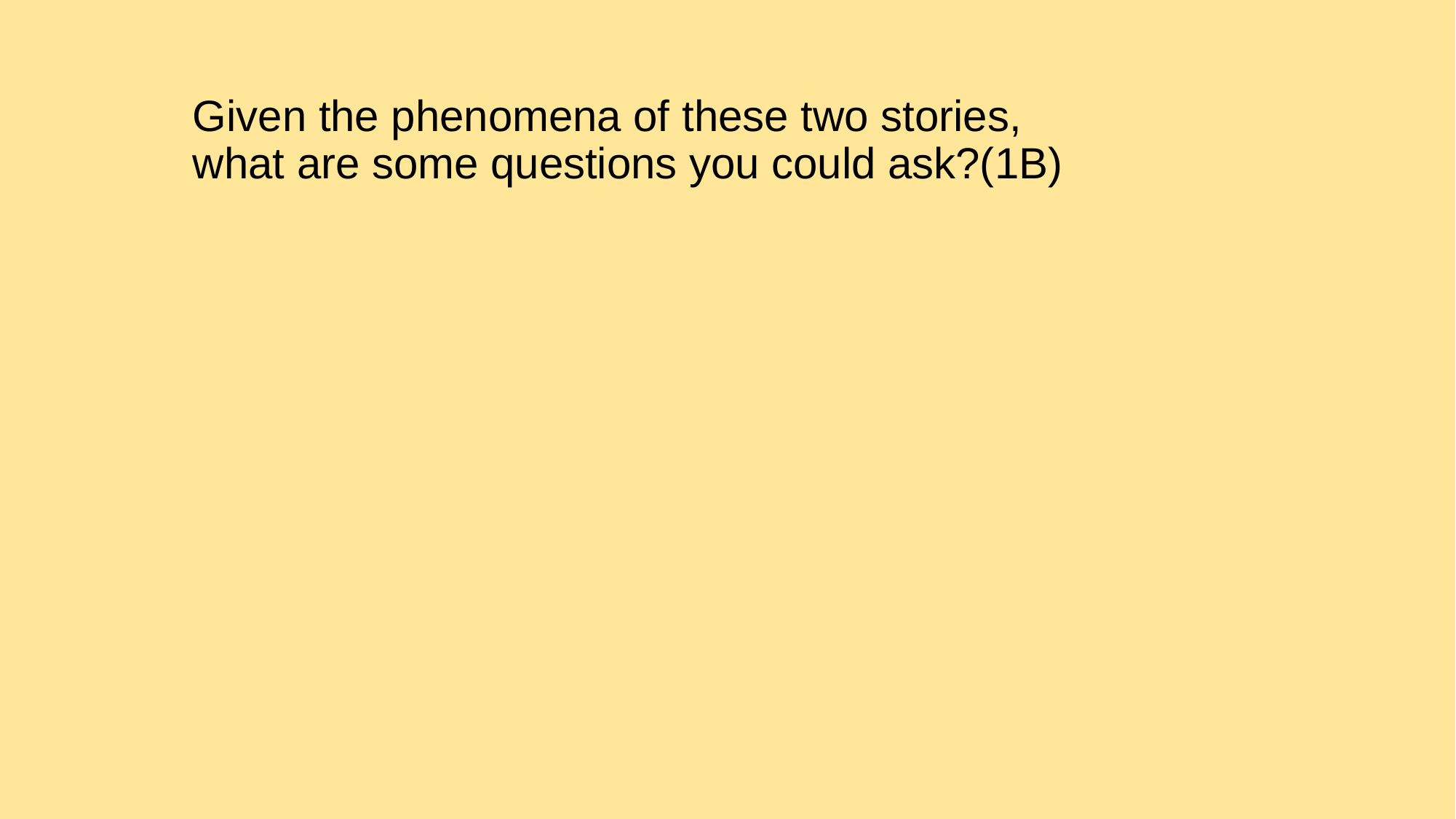

Given the phenomena of these two stories, what are some questions you could ask?(1B)